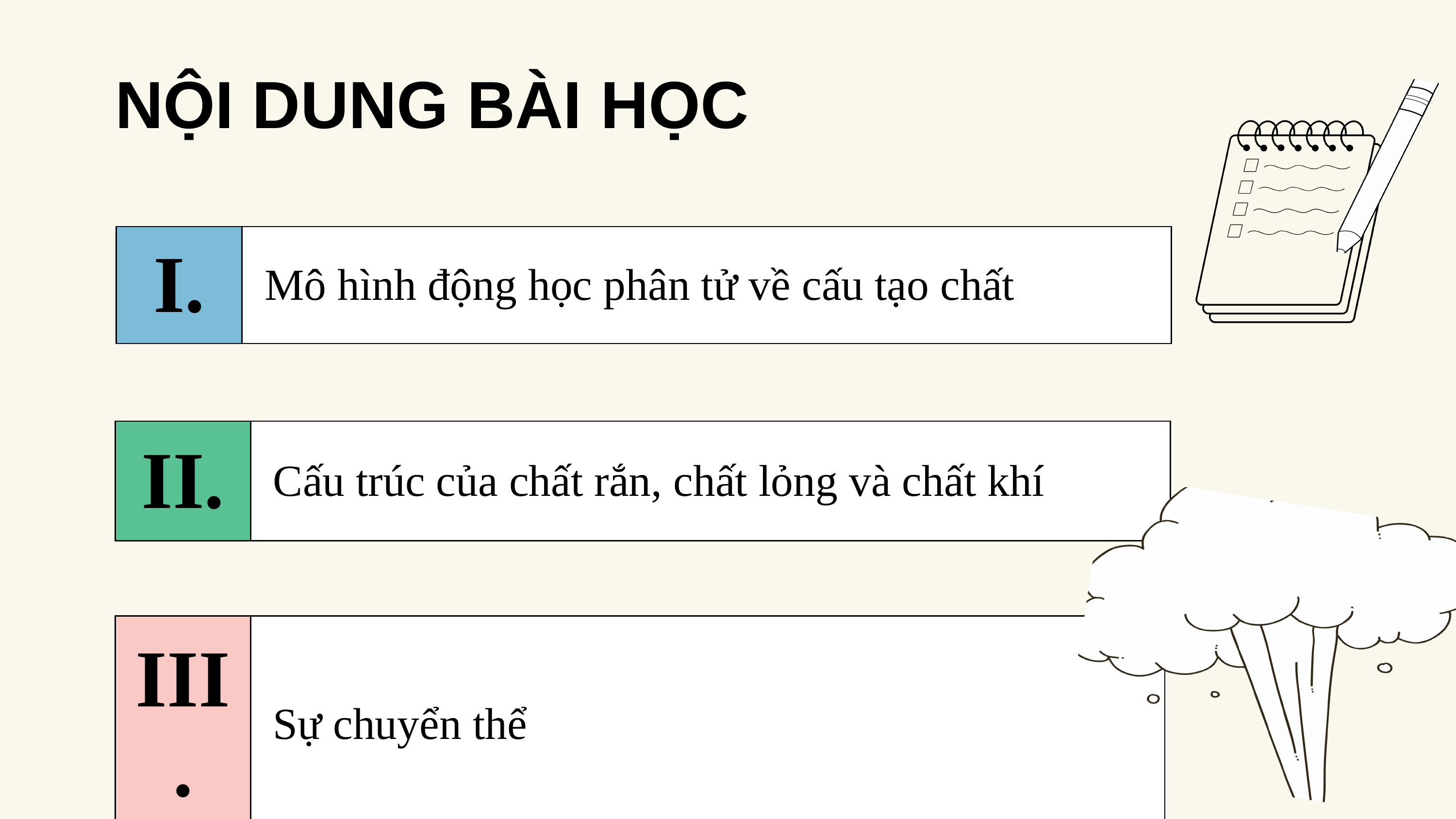

NỘI DUNG BÀI HỌC

| I. | Mô hình động học phân tử về cấu tạo chất |
| --- | --- |
| II. | Cấu trúc của chất rắn, chất lỏng và chất khí |
| --- | --- |

| III. | Sự chuyển thể |
| --- | --- |